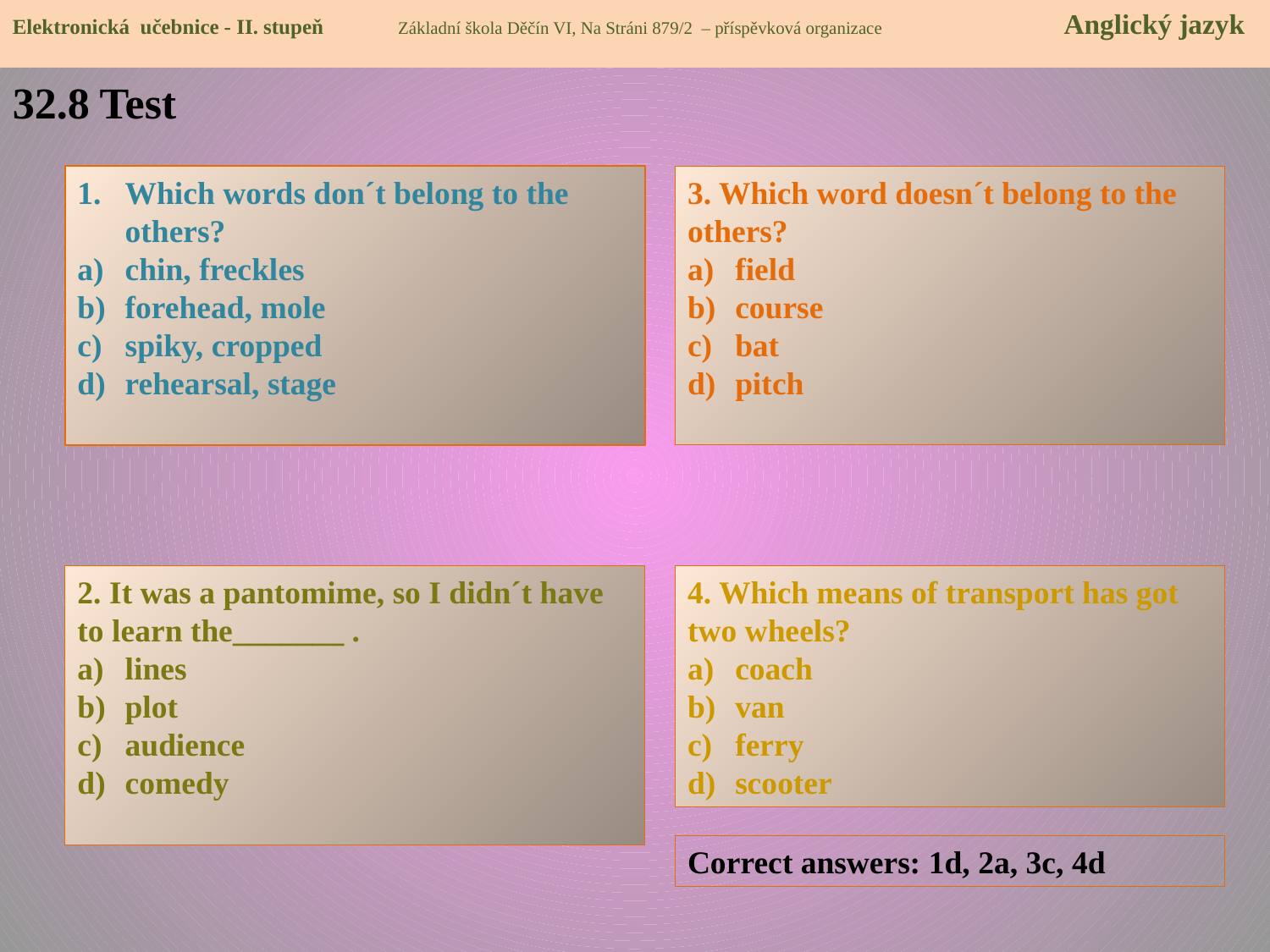

Elektronická  učebnice - II. stupeň              Základní škola Děčín VI, Na Stráni 879/2  – příspěvková organizace                                	        Anglický jazyk

Elektronická  učebnice - II. stupeň              Základní škola Děčín VI, Na Stráni 879/2  – příspěvková organizace                                	        Anglický jazyk

32.8 Test

Which words don´t belong to the others?
chin, freckles
forehead, mole
spiky, cropped
rehearsal, stage

3. Which word doesn´t belong to the   others?
field
course
bat
pitch

2. It was a pantomime, so I didn´t have to learn the_______ .
lines
plot
audience
comedy

4. Which means of transport has got two wheels?
coach
van
ferry
scooter
Correct answers: 1d, 2a, 3c, 4d